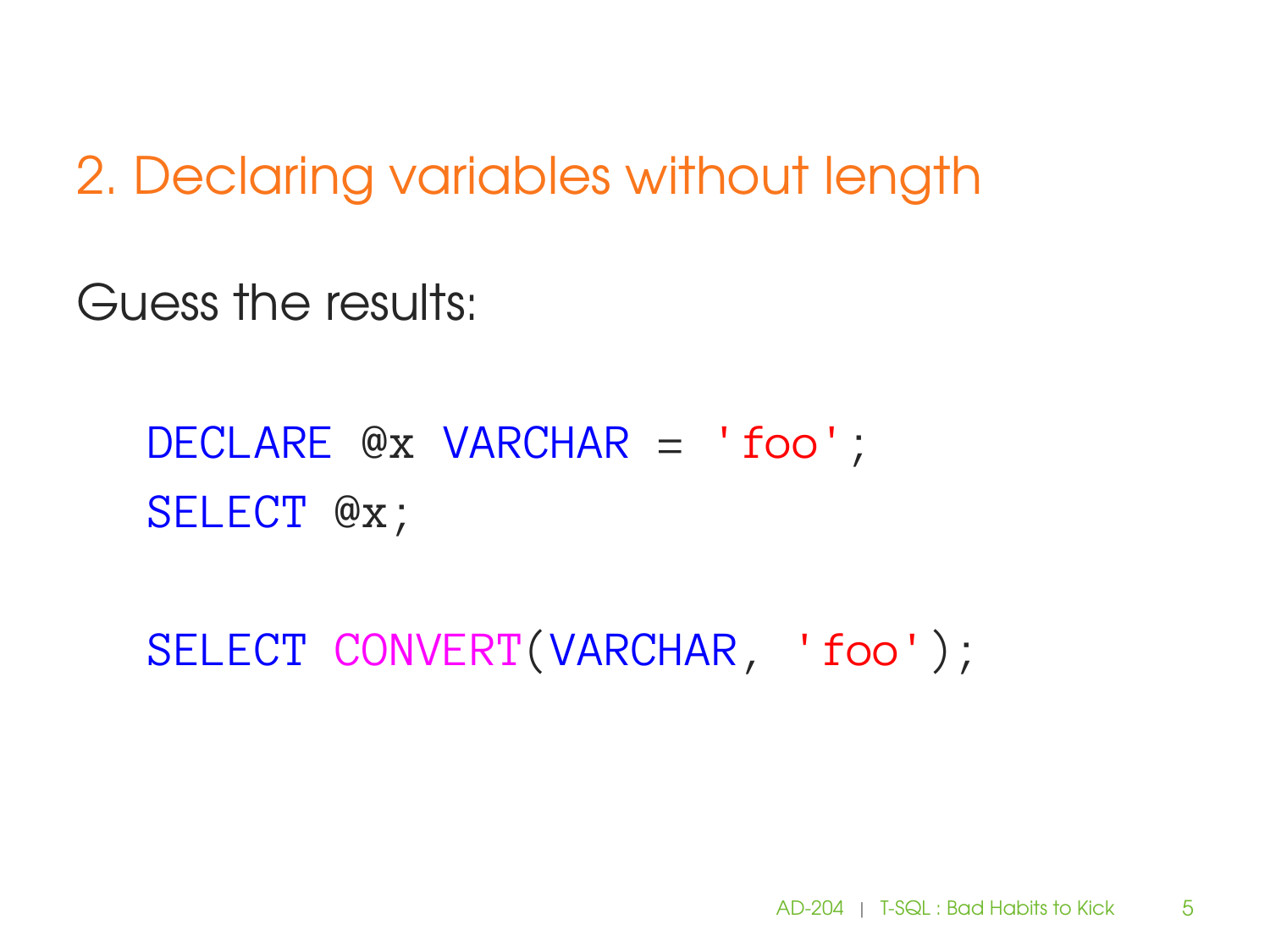

# 2. Declaring variables without length
Guess the results:

DECLARE @x VARCHAR = 'foo';
SELECT @x;

SELECT CONVERT(VARCHAR, 'foo');
AD-204   |   T-SQL : Bad Habits to Kick
5